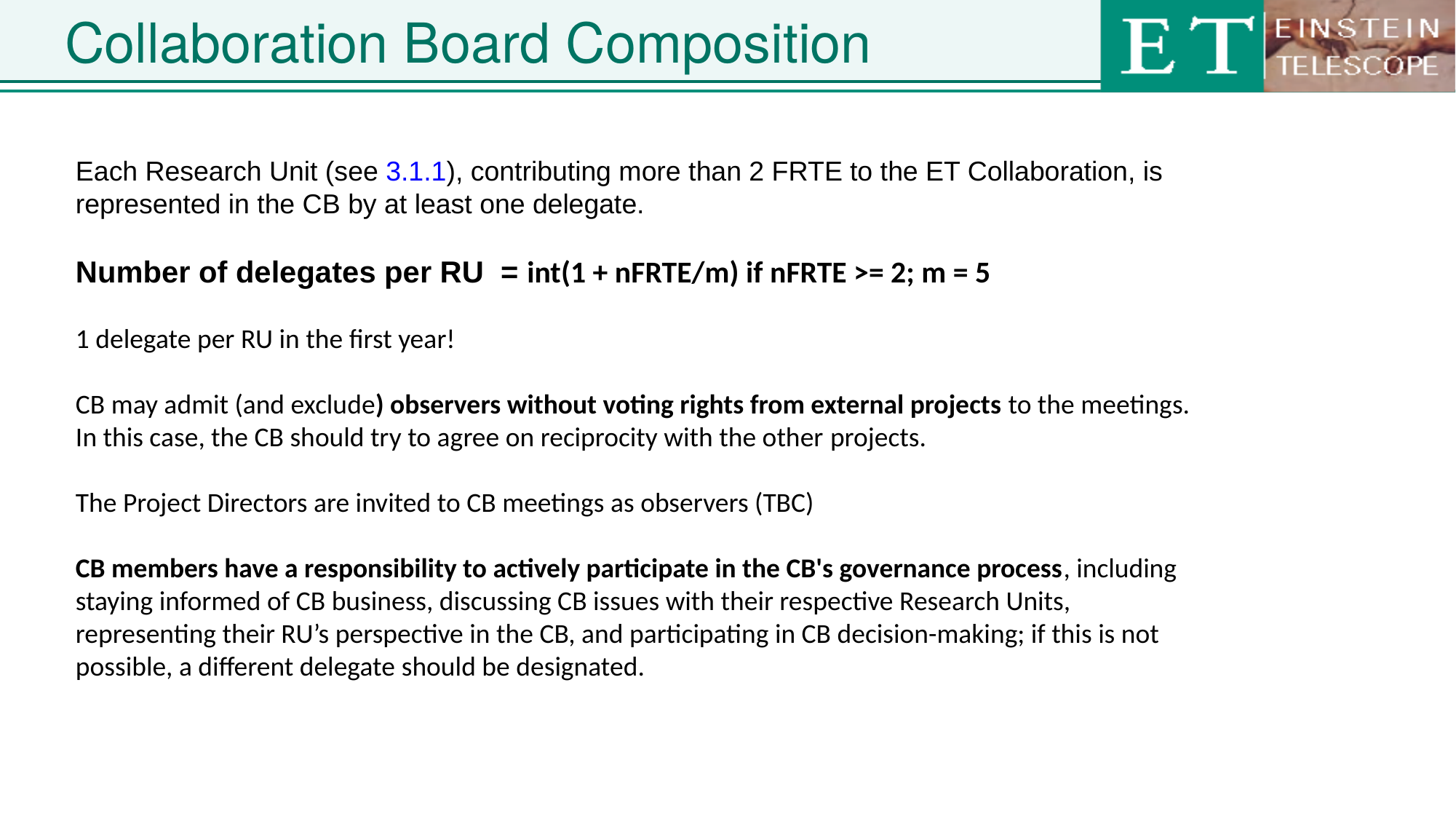

# Collaboration Board Composition
Each Research Unit (see 3.1.1), contributing more than 2 FRTE  to the ET Collaboration, is represented in the CB by at least one delegate.

Number of delegates per RU  = int(1 + nFRTE/m) if nFRTE >= 2; m = 5

1 delegate per RU in the first year!

CB may admit (and exclude) observers without voting rights from external projects to the meetings. In this case, the CB should try to agree on reciprocity with the other projects.

The Project Directors are invited to CB meetings as observers (TBC)

CB members have a responsibility to actively participate in the CB's governance process, including staying informed of CB business, discussing CB issues with their respective Research Units, representing their RU’s perspective in the CB, and participating in CB decision-making; if this is not possible, a different delegate should be designated.